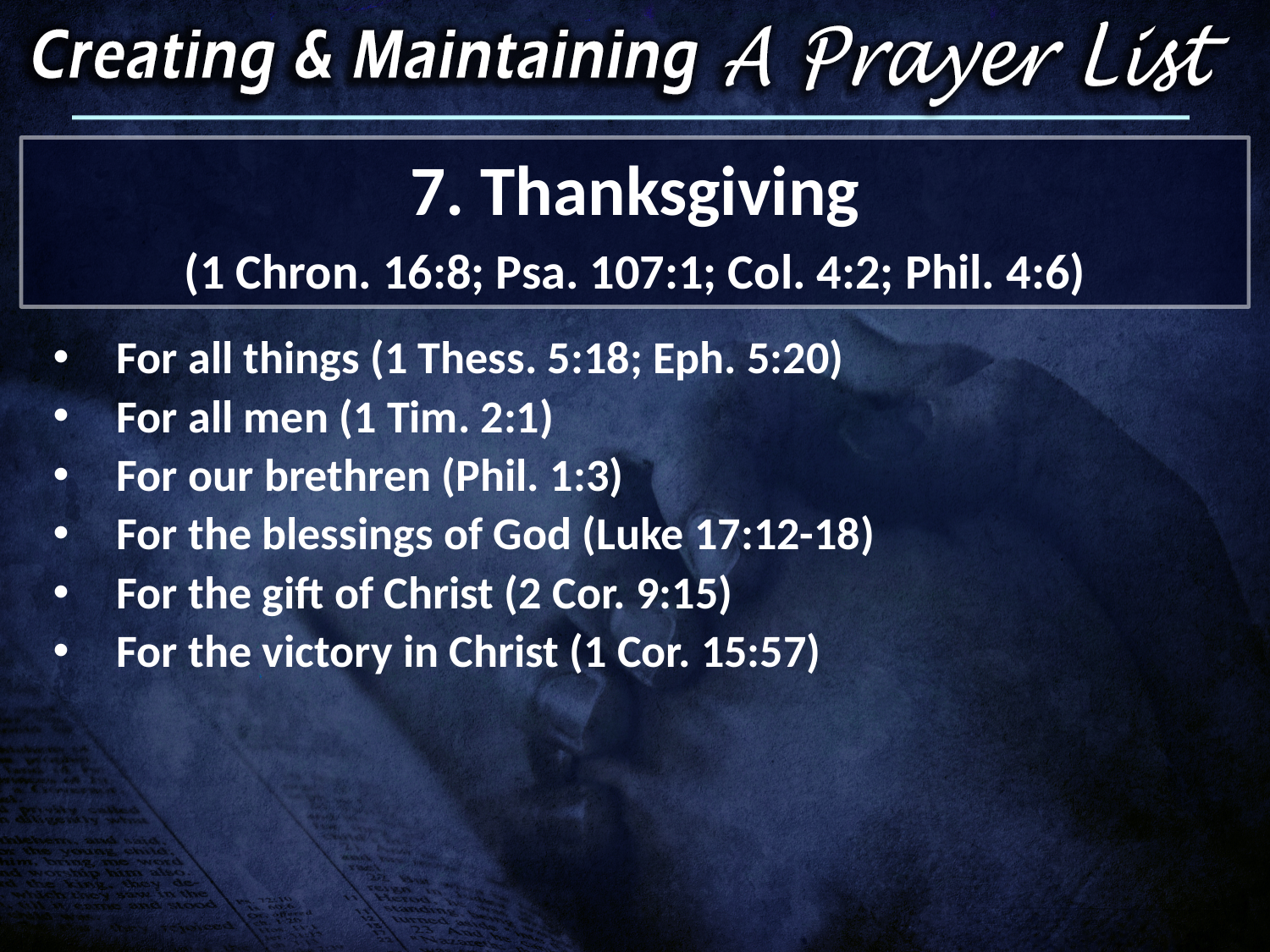

7. Thanksgiving
(1 Chron. 16:8; Psa. 107:1; Col. 4:2; Phil. 4:6)
For all things (1 Thess. 5:18; Eph. 5:20)
For all men (1 Tim. 2:1)
For our brethren (Phil. 1:3)
For the blessings of God (Luke 17:12-18)
For the gift of Christ (2 Cor. 9:15)
For the victory in Christ (1 Cor. 15:57)